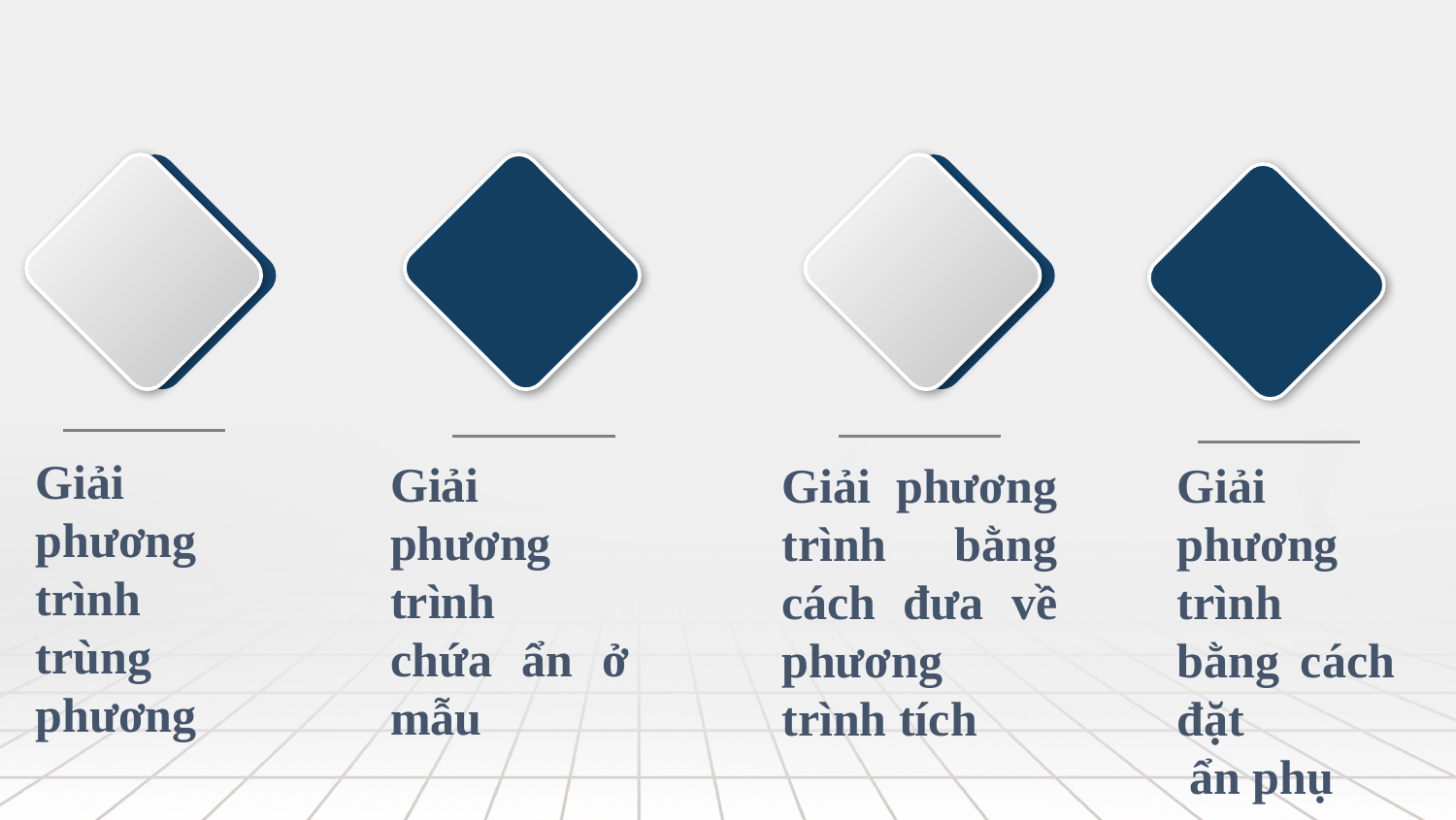

Giải phương trình
trùng phương

Giải phương trình
chứa ẩn ở mẫu
Giải phương trình  bằng cách đưa về phương trình tích

Giải phương trình bằng cách đặt
 ẩn phụ